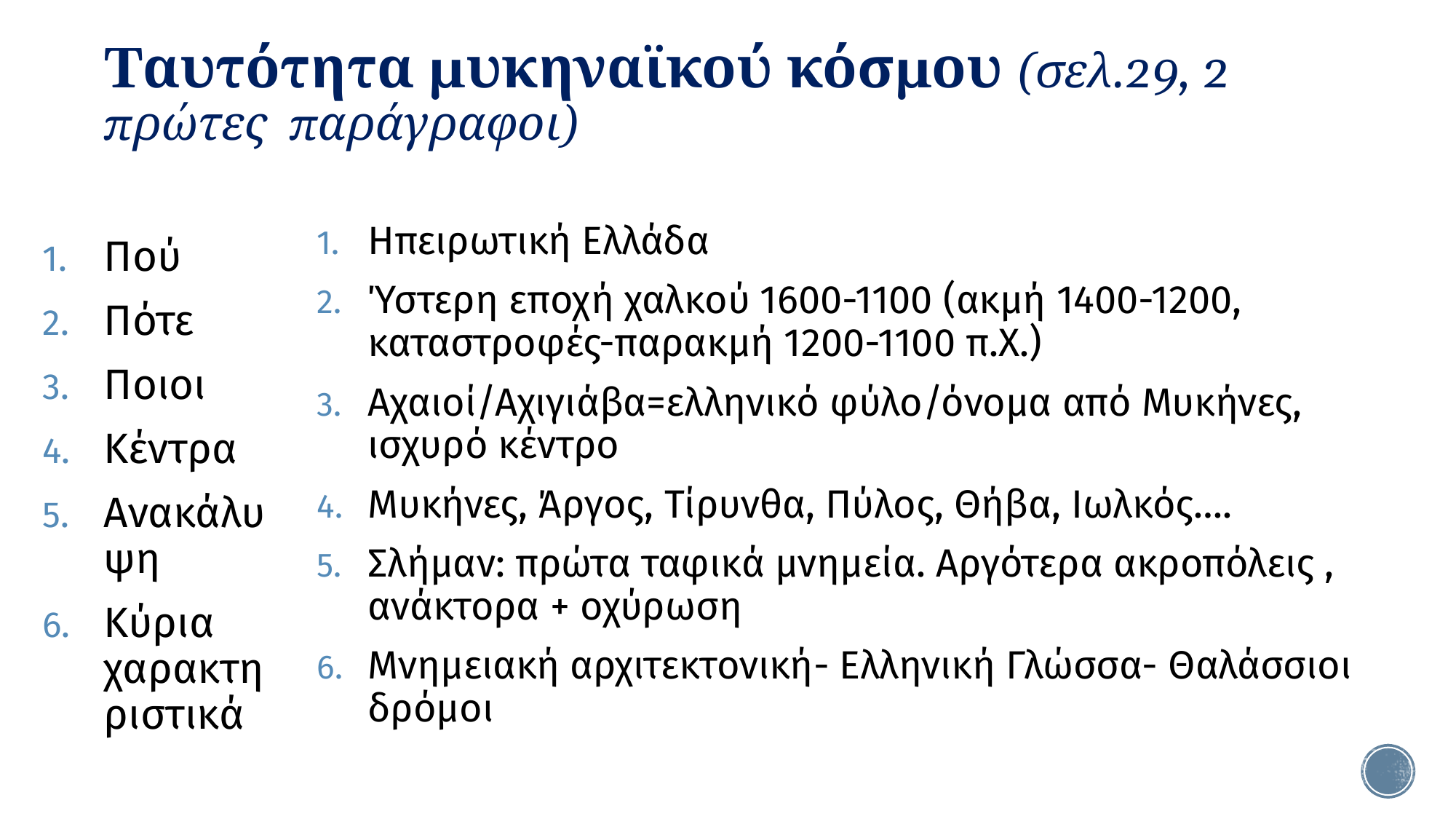

# Ταυτότητα μυκηναϊκού κόσμου (σελ.29, 2 πρώτες  παράγραφοι)
Ηπειρωτική Ελλάδα
Ύστερη εποχή χαλκού 1600-1100 (ακμή 1400-1200, καταστροφές-παρακμή 1200-1100 π.Χ.)
Αχαιοί/Αχιγιάβα=ελληνικό φύλο/όνομα από Μυκήνες, ισχυρό κέντρο
Μυκήνες, Άργος, Τίρυνθα, Πύλος, Θήβα, Ιωλκός….
Σλήμαν: πρώτα ταφικά μνημεία. Αργότερα ακροπόλεις , ανάκτορα + οχύρωση
Μνημειακή αρχιτεκτονική- Ελληνική Γλώσσα- Θαλάσσιοι δρόμοι

Πού
Πότε
Ποιοι
Κέντρα
Ανακάλυψη
Κύρια χαρακτηριστικά